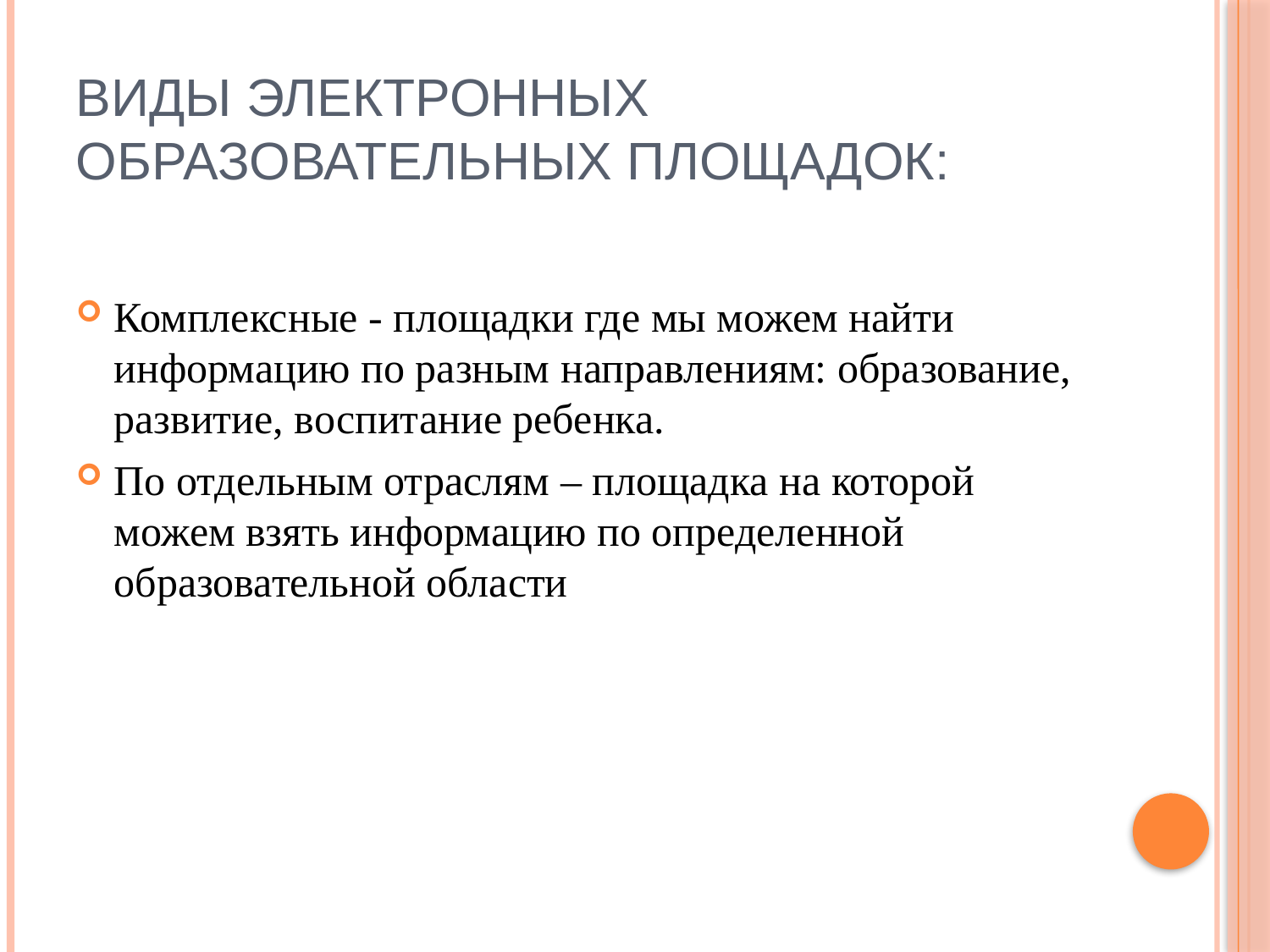

# Виды электронных образовательных площадок:

Комплексные - площадки где мы можем найти информацию по разным направлениям: образование, развитие, воспитание ребенка.
По отдельным отраслям – площадка на которой можем взять информацию по определенной образовательной области